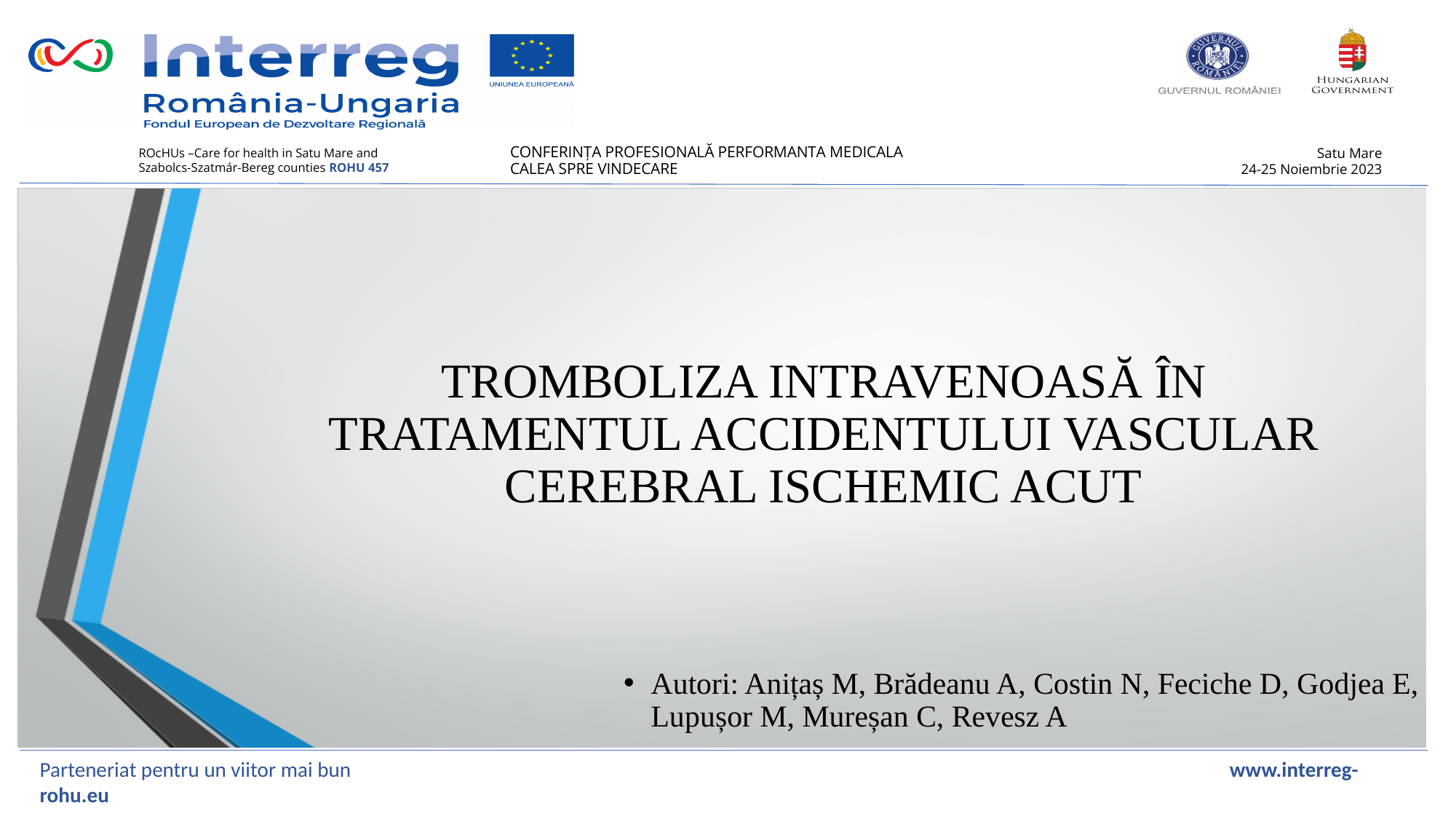

TROMBOLIZA INTRAVENOASĂ ÎN TRATAMENTUL ACCIDENTULUI VASCULAR CEREBRAL ISCHEMIC ACUT
Autori: Anițaș M, Brădeanu A, Costin N, Feciche D, Godjea E, Lupușor M, Mureșan C, Revesz A
Parteneriat pentru un viitor mai bun                                                                                                                                                                                                                  www.interreg-rohu.eu